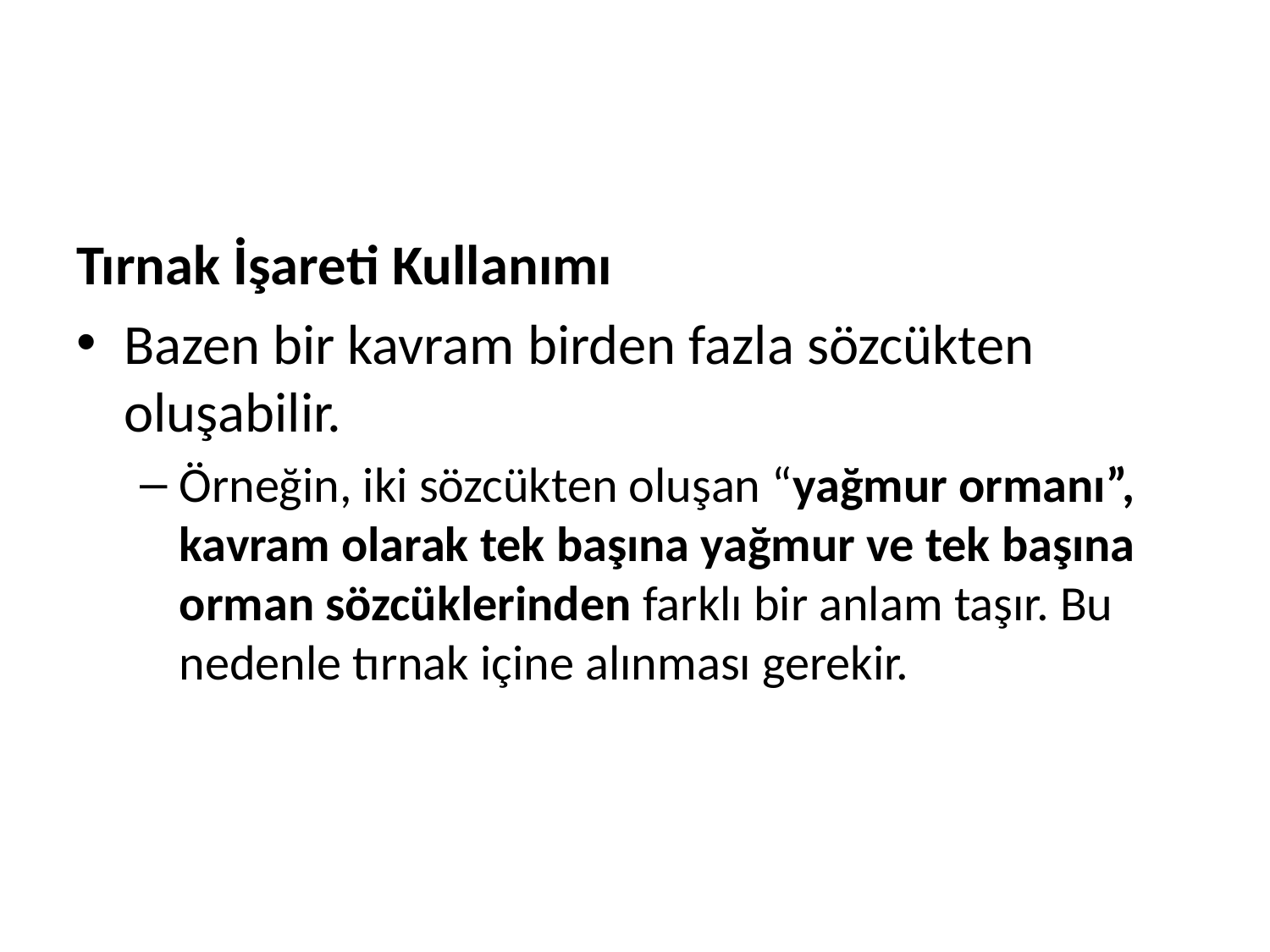

#
Tırnak İşareti Kullanımı
Bazen bir kavram birden fazla sözcükten oluşabilir.
Örneğin, iki sözcükten oluşan “yağmur ormanı”, kavram olarak tek başına yağmur ve tek başına orman sözcüklerinden farklı bir anlam taşır. Bu nedenle tırnak içine alınması gerekir.